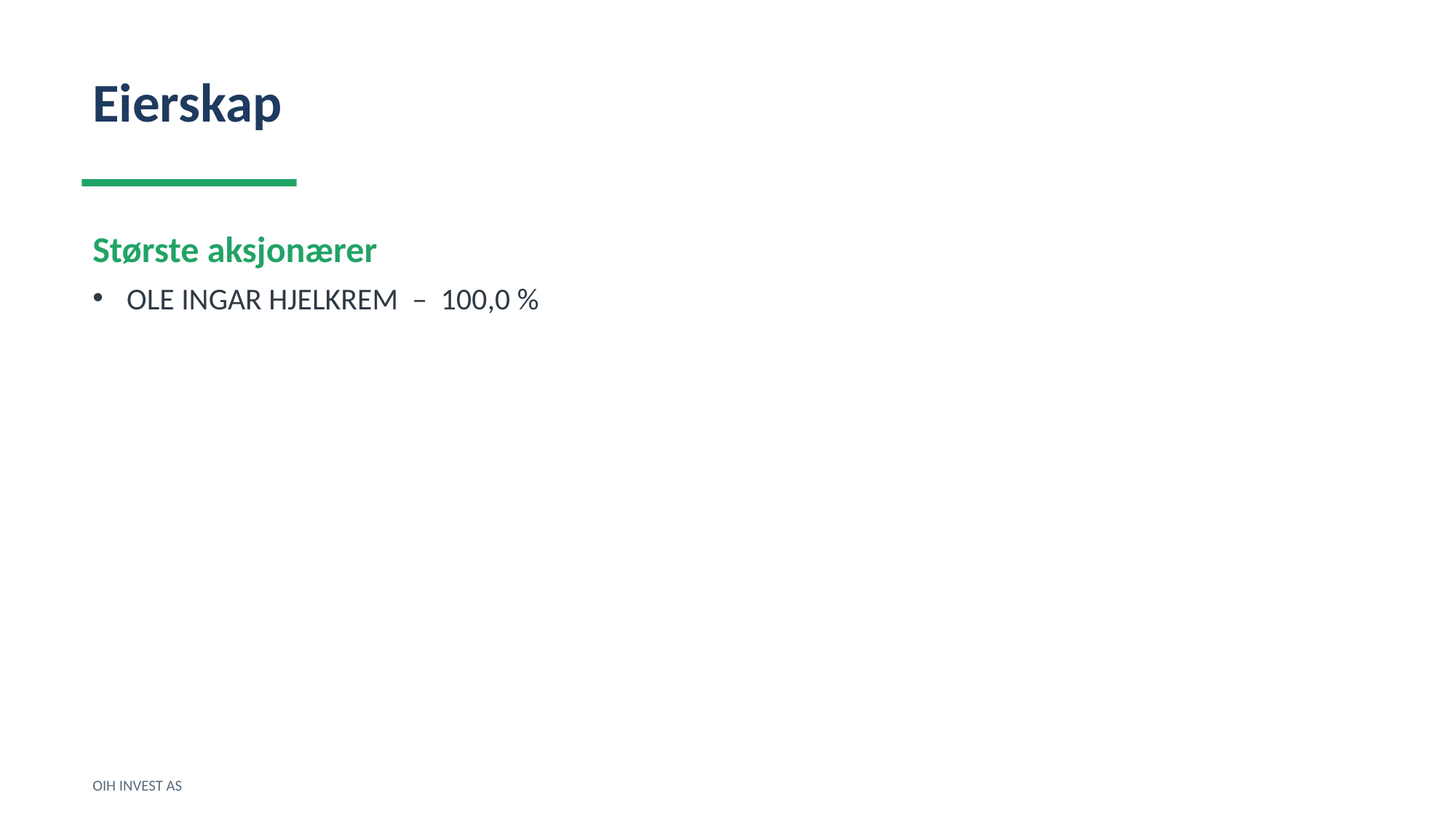

Eierskap

Største aksjonærer
OLE INGAR HJELKREM  –  100,0 %
OIH INVEST AS